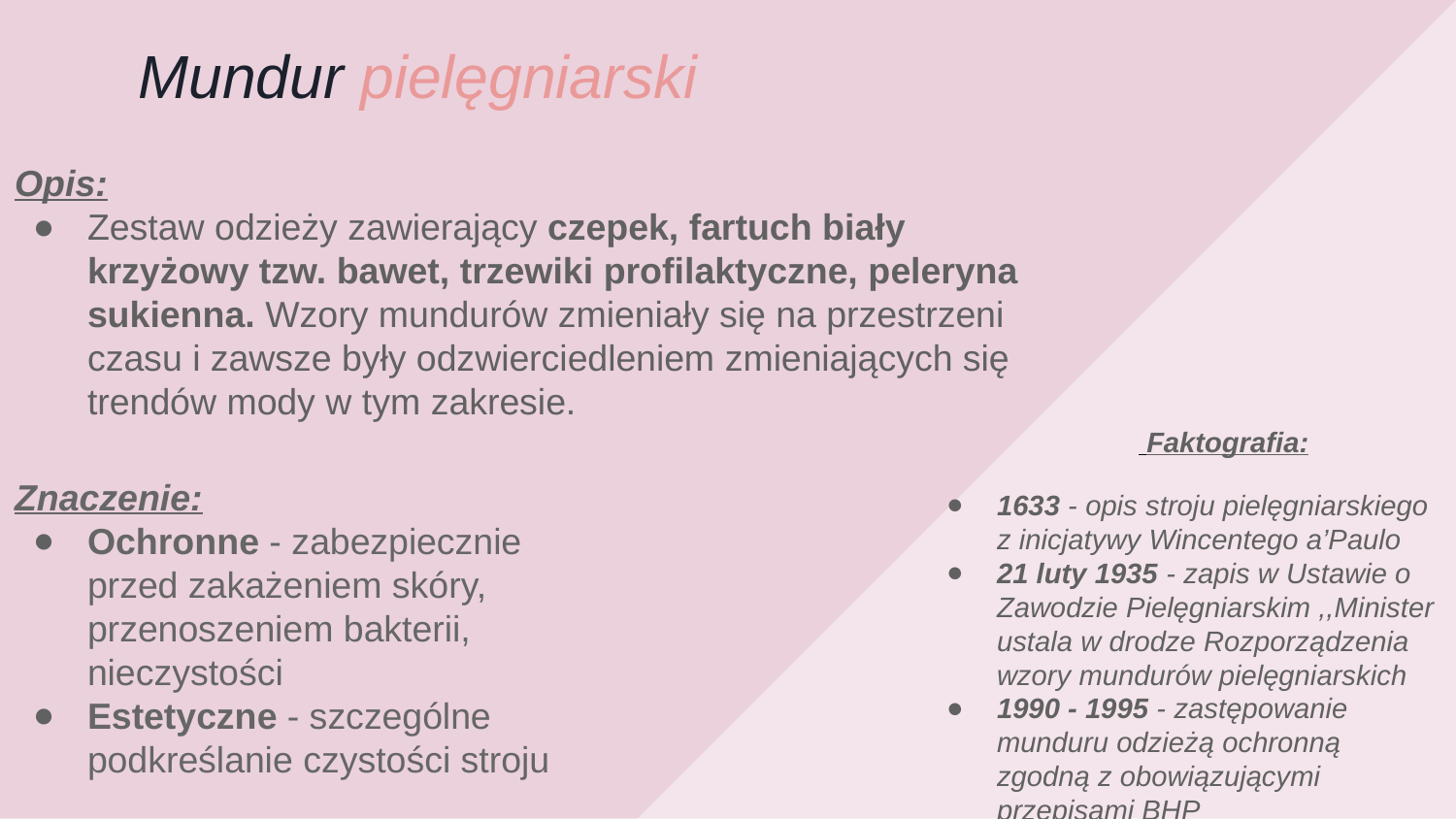

Mundur pielęgniarski
Opis:
Zestaw odzieży zawierający czepek, fartuch biały krzyżowy tzw. bawet, trzewiki profilaktyczne, peleryna sukienna. Wzory mundurów zmieniały się na przestrzeni czasu i zawsze były odzwierciedleniem zmieniających się trendów mody w tym zakresie.
 Faktografia:
Znaczenie:
Ochronne - zabezpiecznie przed zakażeniem skóry, przenoszeniem bakterii, nieczystości
Estetyczne - szczególne podkreślanie czystości stroju
1633 - opis stroju pielęgniarskiego z inicjatywy Wincentego a’Paulo
21 luty 1935 - zapis w Ustawie o Zawodzie Pielęgniarskim ,,Minister ustala w drodze Rozporządzenia wzory mundurów pielęgniarskich
1990 - 1995 - zastępowanie munduru odzieżą ochronną zgodną z obowiązującymi przepisami BHP